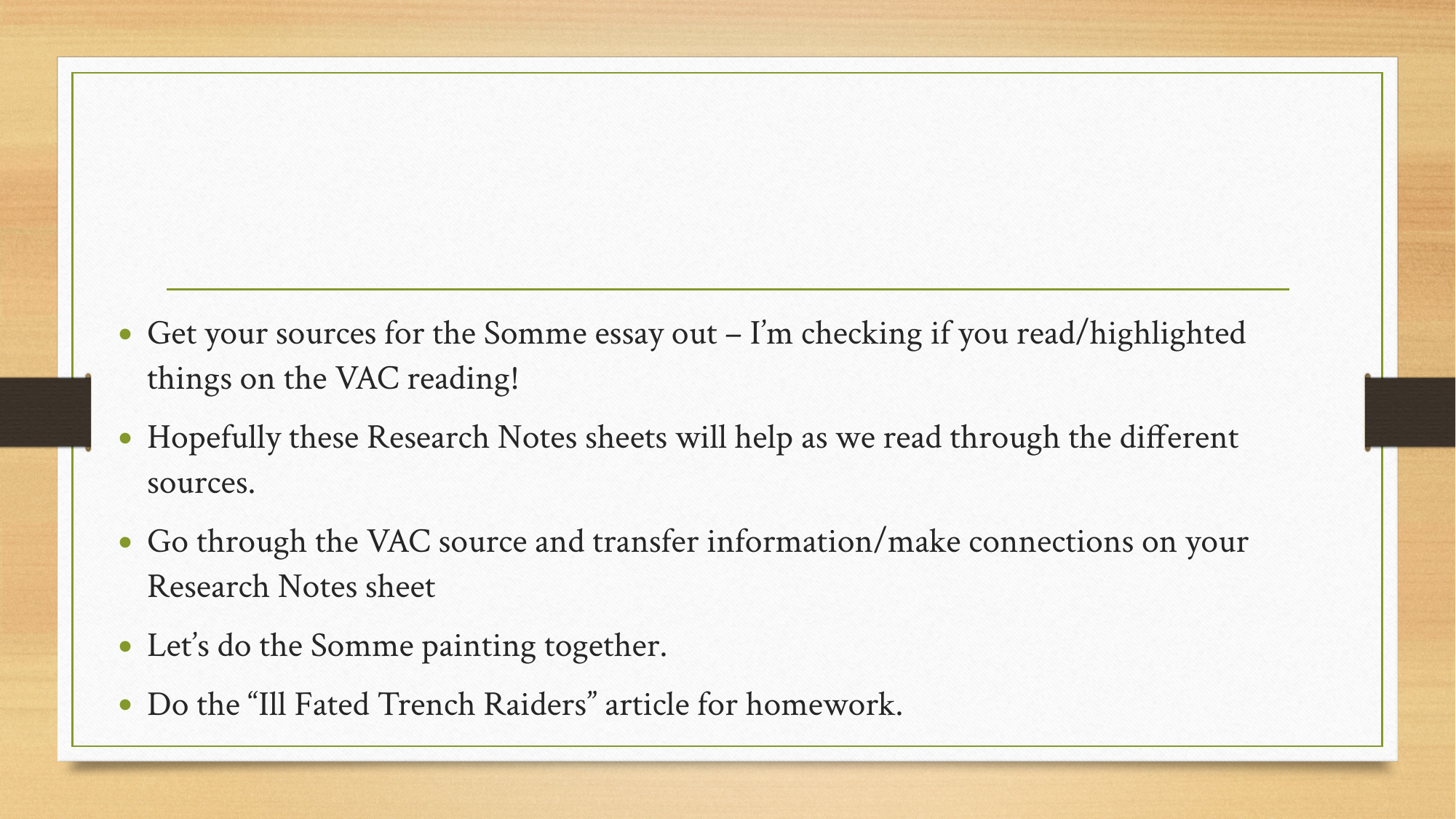

#
Get your sources for the Somme essay out – I’m checking if you read/highlighted things on the VAC reading!
Hopefully these Research Notes sheets will help as we read through the different sources.
Go through the VAC source and transfer information/make connections on your Research Notes sheet
Let’s do the Somme painting together.
Do the “Ill Fated Trench Raiders” article for homework.